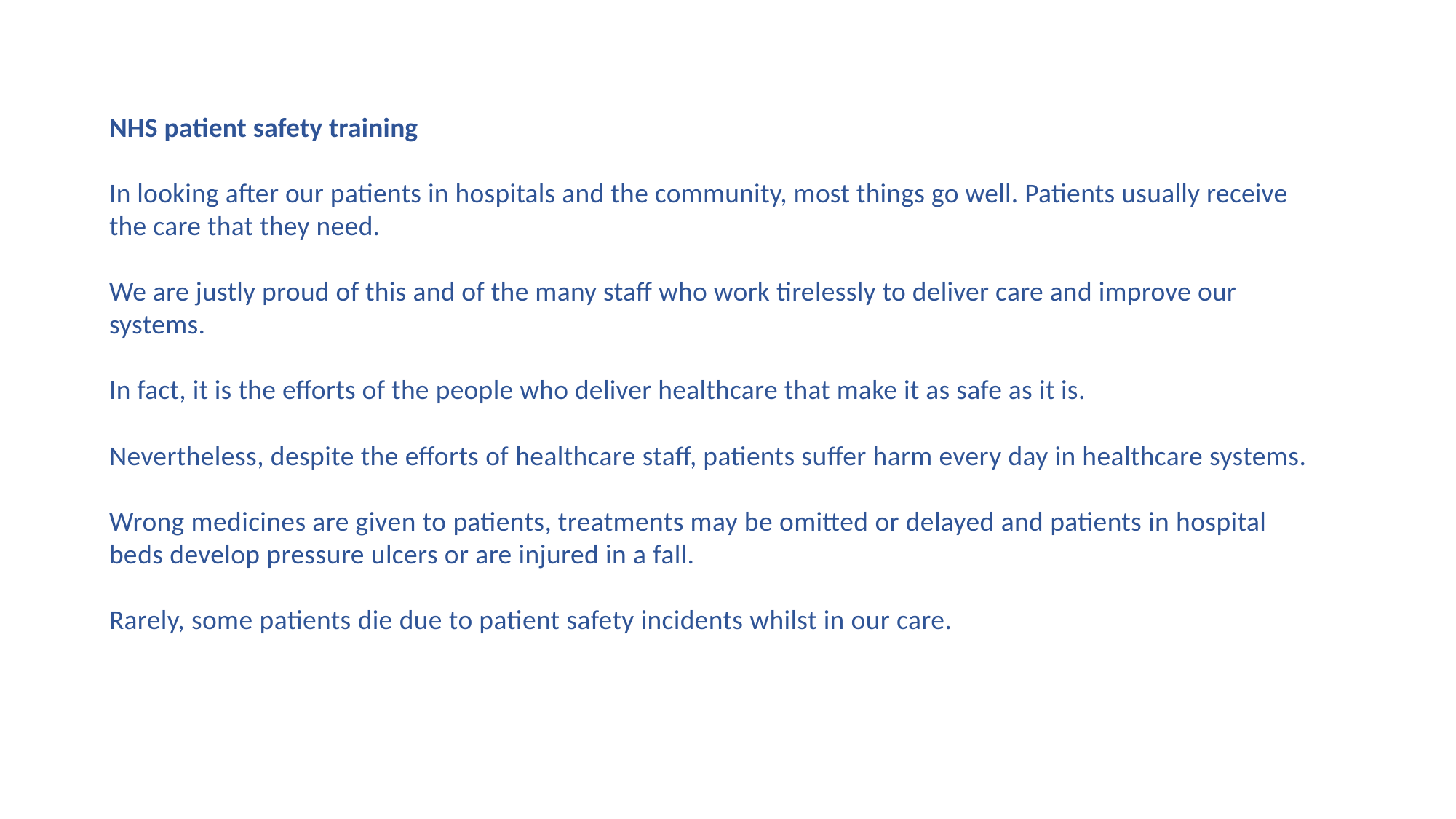

NHS patient safety training

In looking after our patients in hospitals and the community, most things go well. Patients usually receive the care that they need.

We are justly proud of this and of the many staff who work tirelessly to deliver care and improve our systems.

In fact, it is the efforts of the people who deliver healthcare that make it as safe as it is.

Nevertheless, despite the efforts of healthcare staff, patients suffer harm every day in healthcare systems.

Wrong medicines are given to patients, treatments may be omitted or delayed and patients in hospital beds develop pressure ulcers or are injured in a fall.

Rarely, some patients die due to patient safety incidents whilst in our care.